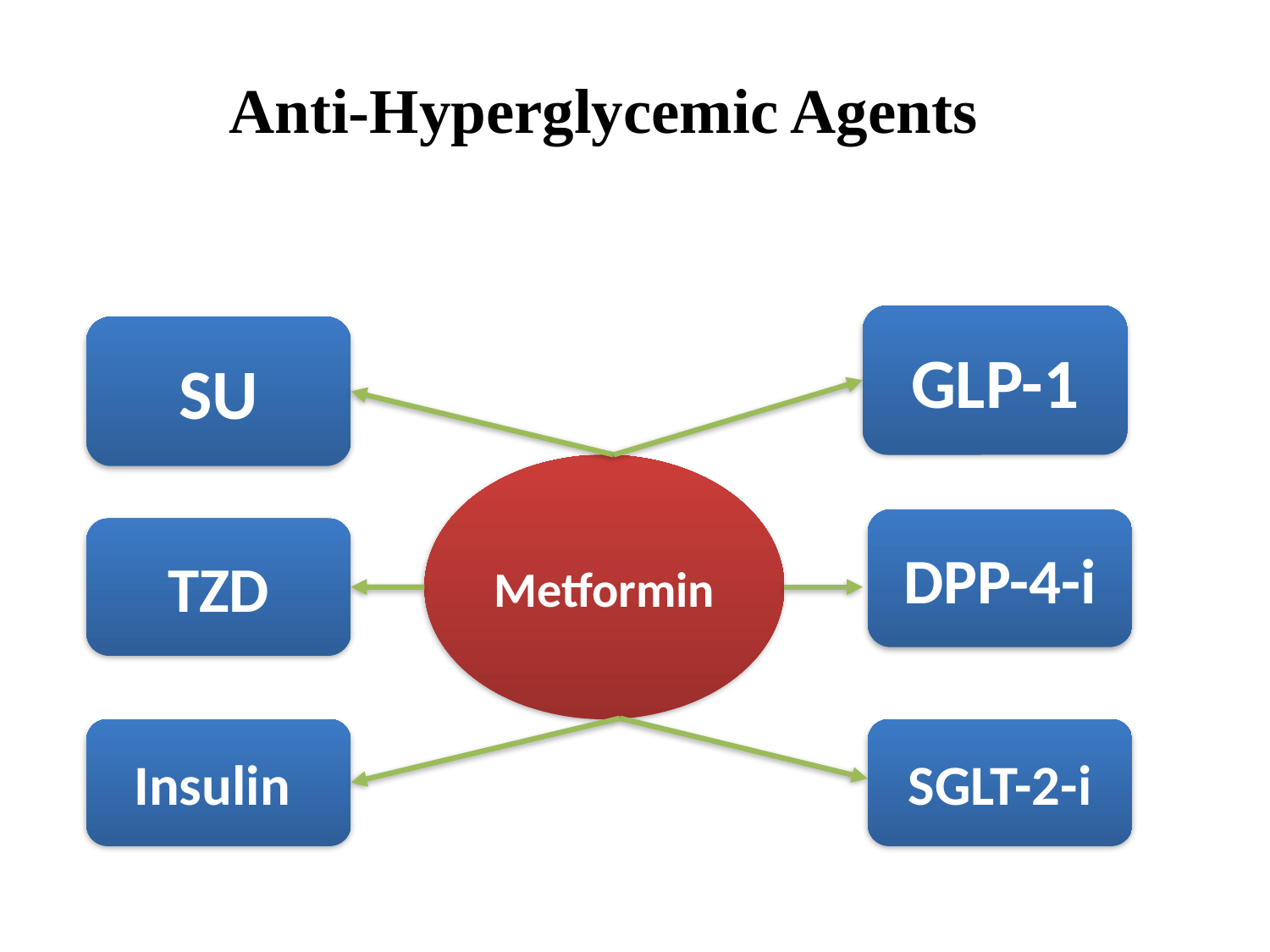

Anti-Hyperglycemic Agents
GLP-1
SU
Metformin
DPP-4-i
TZD
Insulin
SGLT-2-i